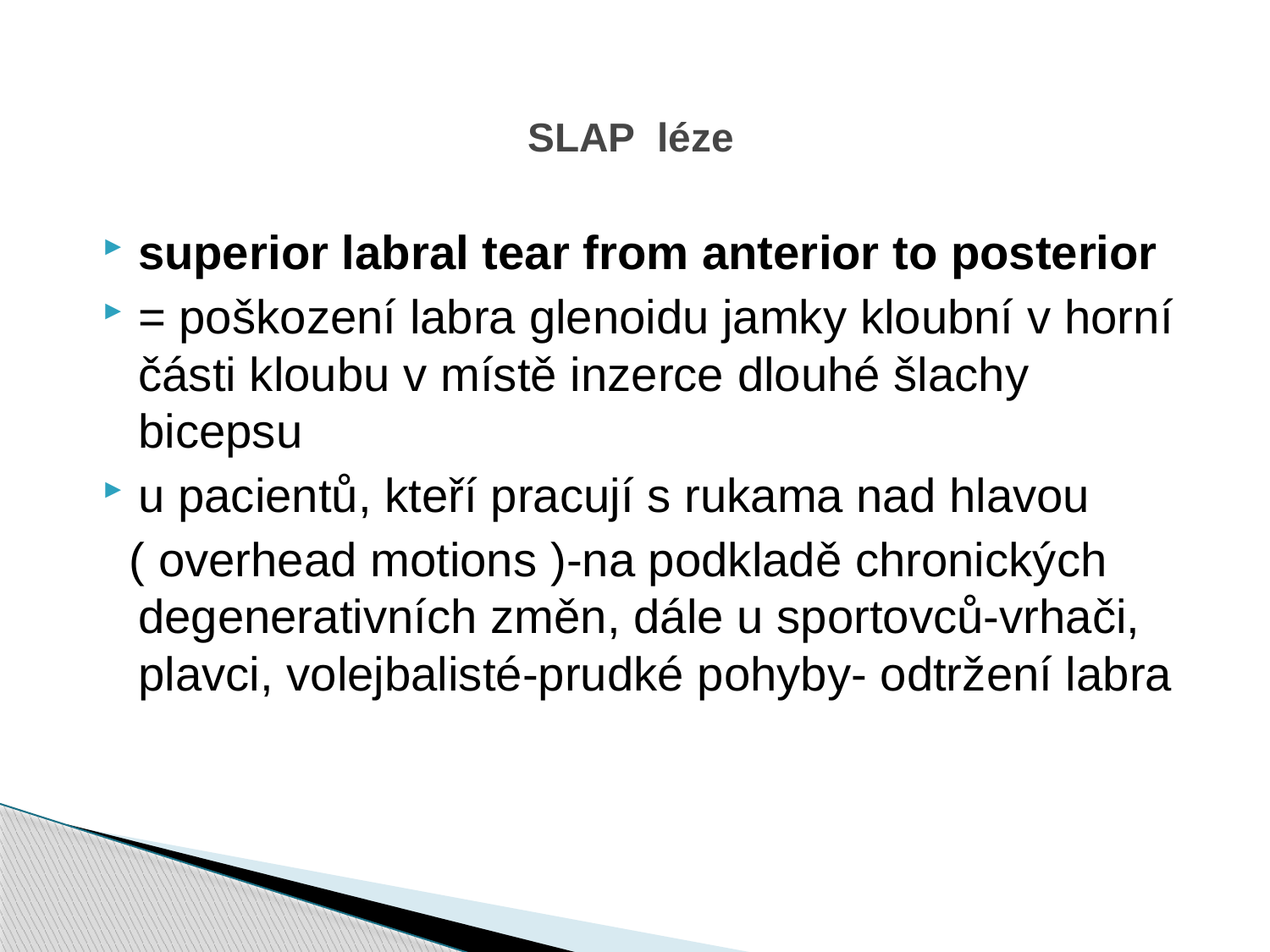

# SLAP  léze
superior labral tear from anterior to posterior
= poškození labra glenoidu jamky kloubní v horní části kloubu v místě inzerce dlouhé šlachy bicepsu
u pacientů, kteří pracují s rukama nad hlavou
  ( overhead motions )-na podkladě chronických degenerativních změn, dále u sportovců-vrhači, plavci, volejbalisté-prudké pohyby- odtržení labra